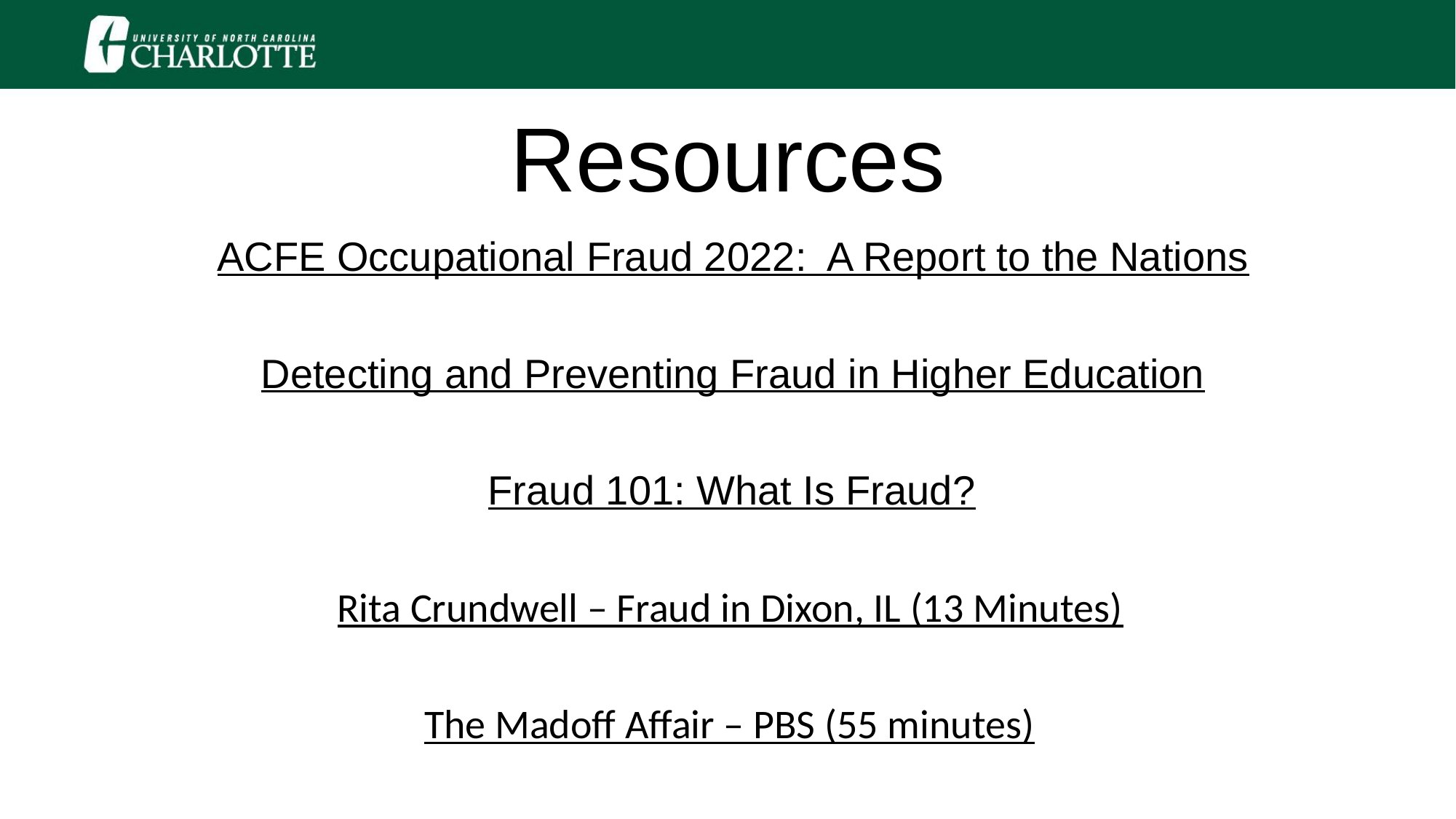

Resources
ACFE Occupational Fraud 2022:  A Report to the Nations

Detecting and Preventing Fraud in Higher Education

Fraud 101: What Is Fraud?

Rita Crundwell – Fraud in Dixon, IL (13 Minutes)

The Madoff Affair – PBS (55 minutes)